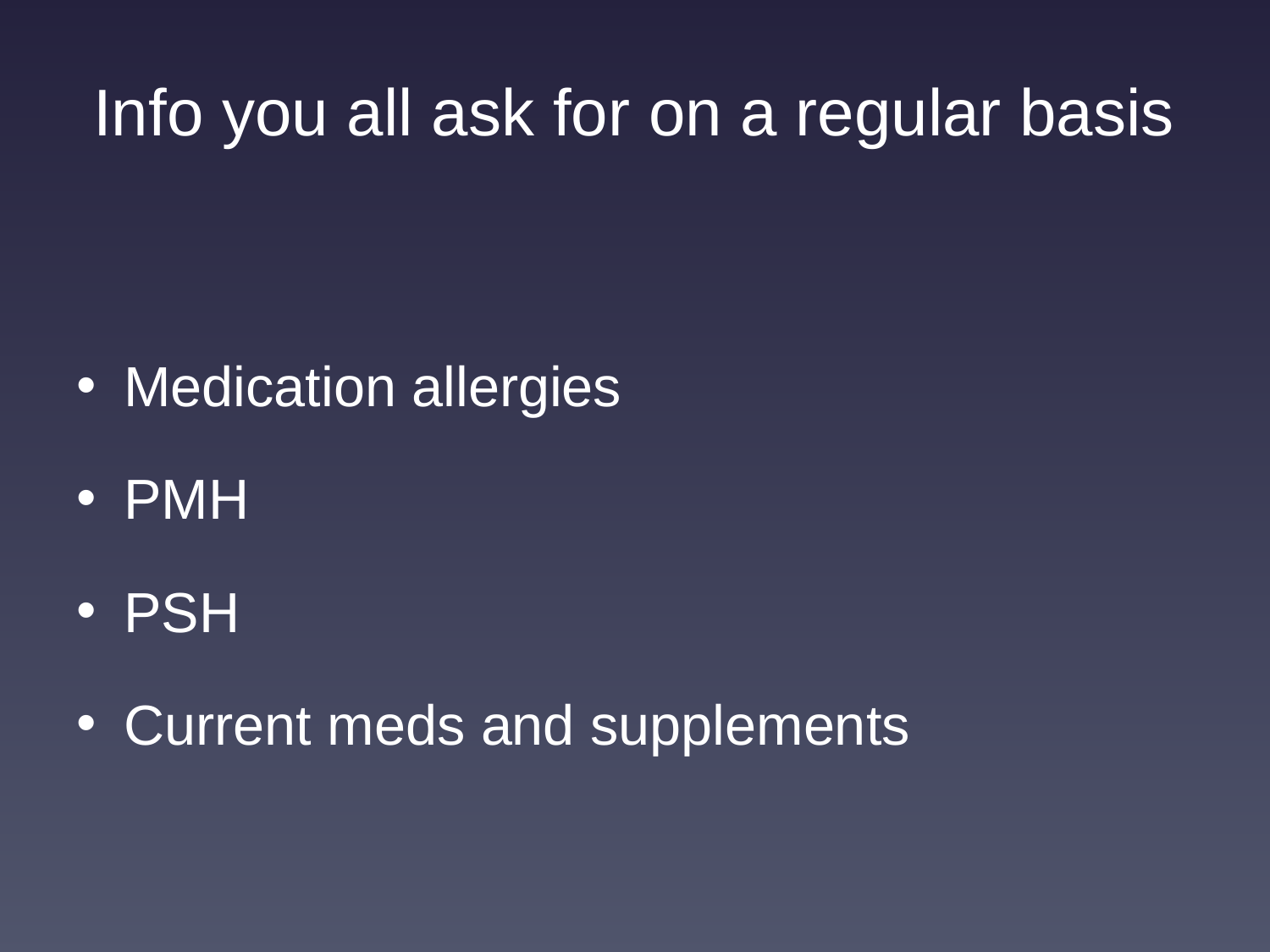

# Info you all ask for on a regular basis
Medication allergies
PMH
PSH
Current meds and supplements